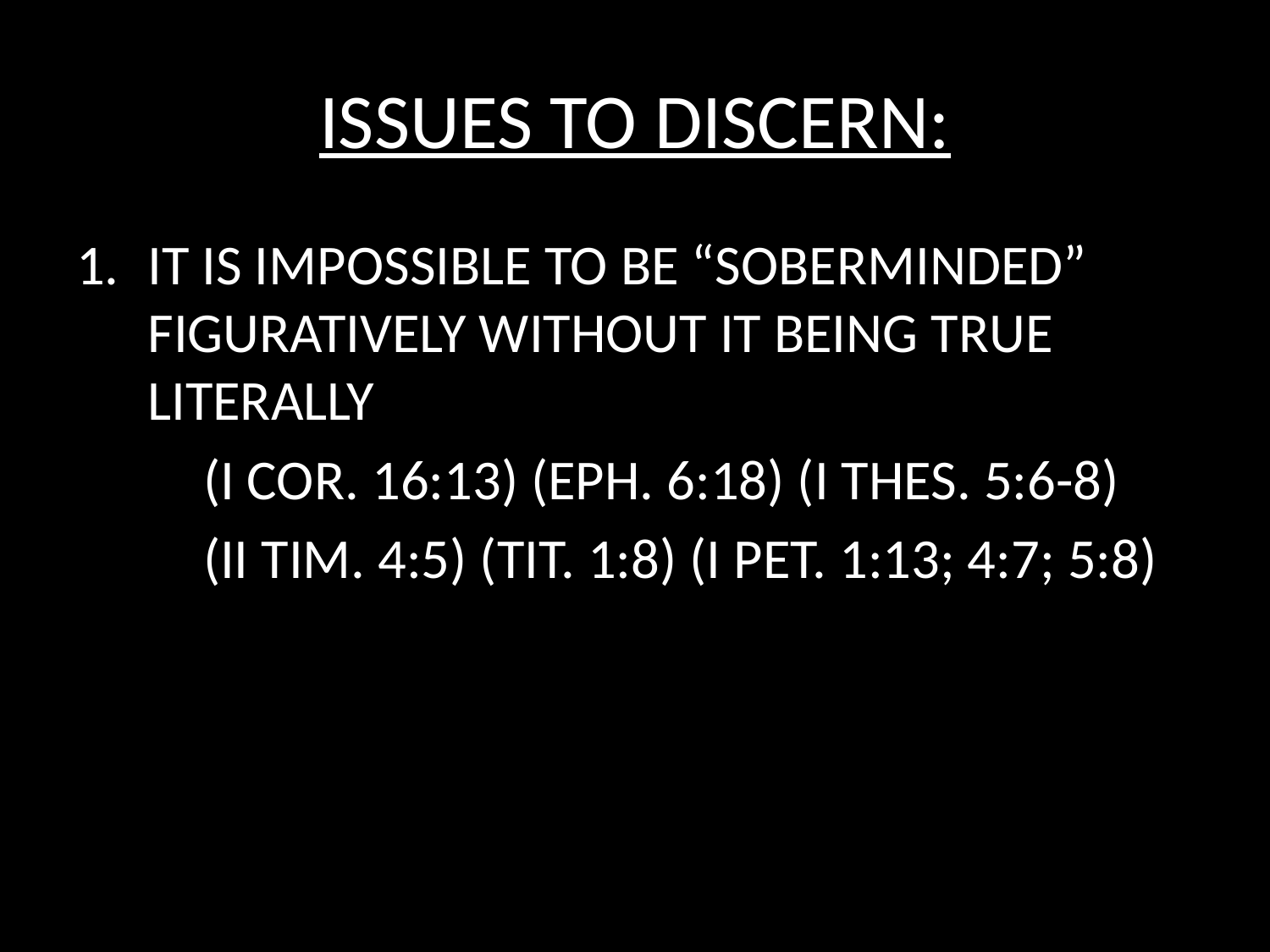

# ISSUES TO DISCERN:
IT IS IMPOSSIBLE TO BE “SOBERMINDED” FIGURATIVELY WITHOUT IT BEING TRUE LITERALLY
	(I COR. 16:13) (EPH. 6:18) (I THES. 5:6-8)
	(II TIM. 4:5) (TIT. 1:8) (I PET. 1:13; 4:7; 5:8)